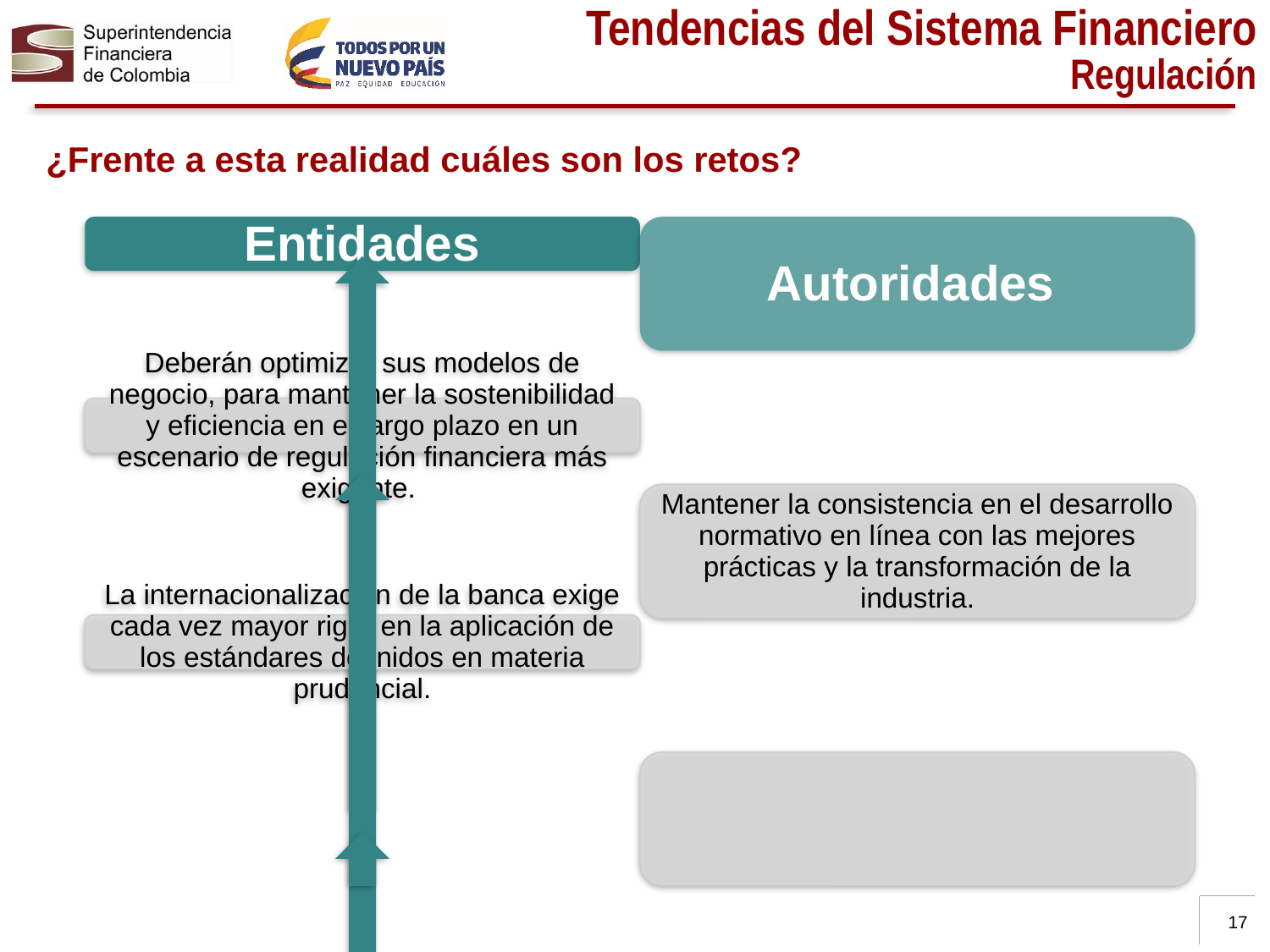

Tendencias del Sistema Financiero
Regulación
¿Frente a esta realidad cuáles son los retos?
Entidades
Deberán optimizar sus modelos de negocio, para mantener la sostenibilidad y eficiencia en el largo plazo en un escenario de regulación financiera más exigente.
Autoridades
Mantener la consistencia en el desarrollo normativo en línea con las mejores prácticas y la transformación de la industria.
La internacionalización de la banca exige cada vez mayor rigor en la aplicación de los estándares definidos en materia prudencial.
17